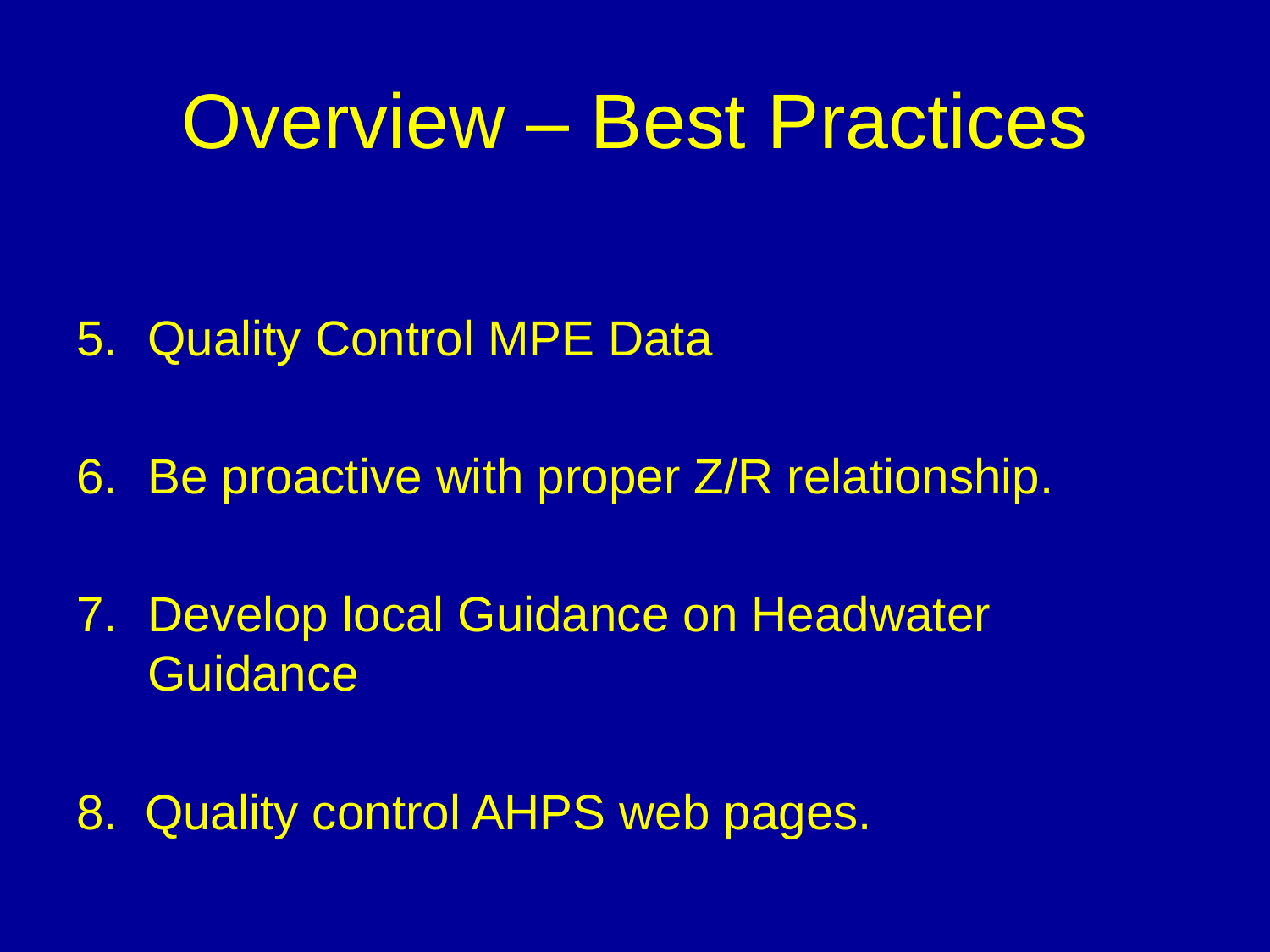

# Overview – Best Practices

Quality Control MPE Data

Be proactive with proper Z/R relationship.

Develop local Guidance on Headwater Guidance

8.  Quality control AHPS web pages.